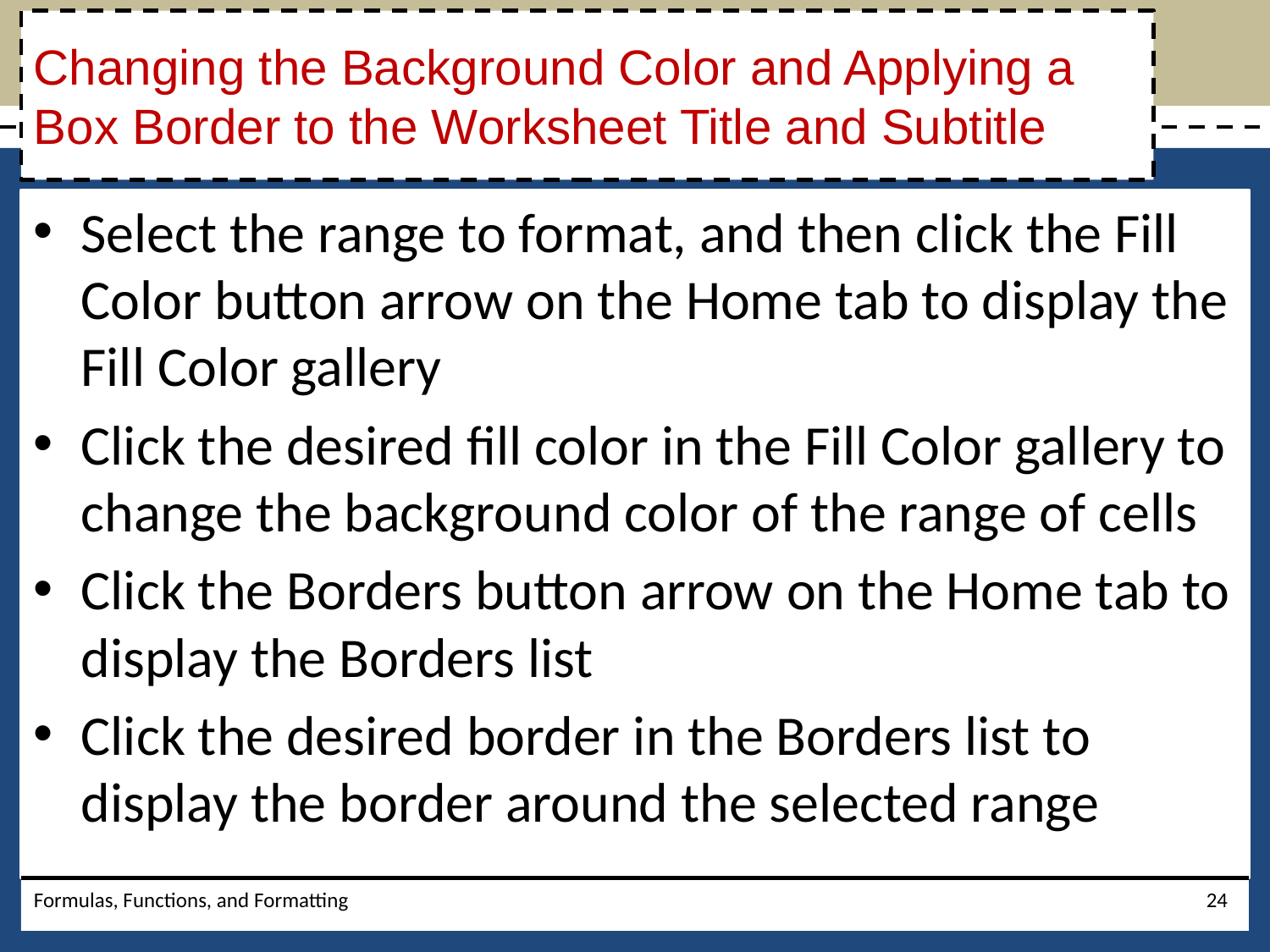

# Changing the Background Color and Applying a Box Border to the Worksheet Title and Subtitle
Select the range to format, and then click the Fill Color button arrow on the Home tab to display the Fill Color gallery
Click the desired fill color in the Fill Color gallery to change the background color of the range of cells
Click the Borders button arrow on the Home tab to display the Borders list
Click the desired border in the Borders list to display the border around the selected range
Formulas, Functions, and Formatting
24